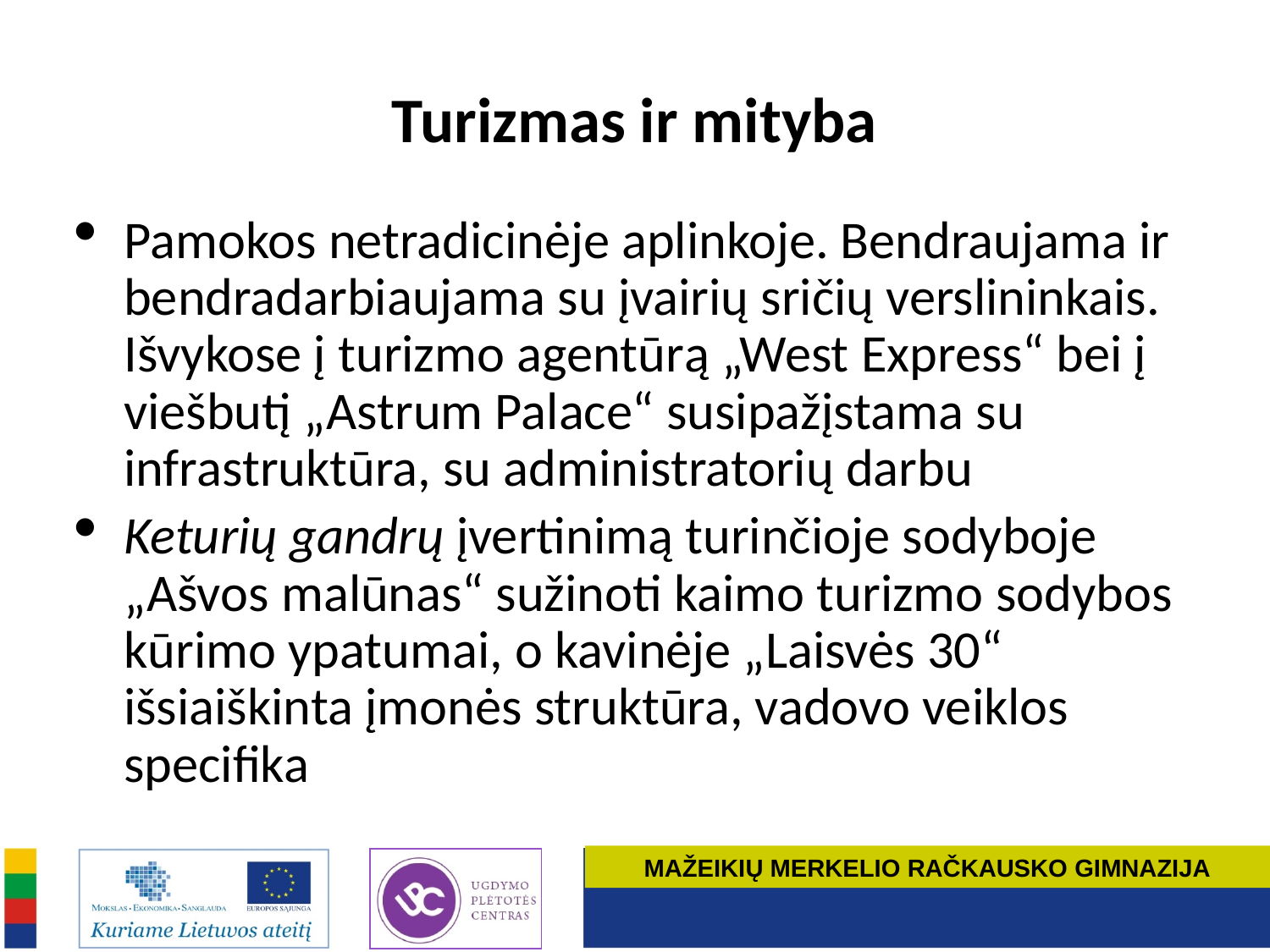

# Turizmas ir mityba
Pamokos netradicinėje aplinkoje. Bendraujama ir bendradarbiaujama su įvairių sričių verslininkais. Išvykose į turizmo agentūrą „West Express“ bei į viešbutį „Astrum Palace“ susipažįstama su infrastruktūra, su administratorių darbu
Keturių gandrų įvertinimą turinčioje sodyboje „Ašvos malūnas“ sužinoti kaimo turizmo sodybos kūrimo ypatumai, o kavinėje „Laisvės 30“ išsiaiškinta įmonės struktūra, vadovo veiklos specifika
MAŽEIKIŲ MERKELIO RAČKAUSKO GIMNAZIJA